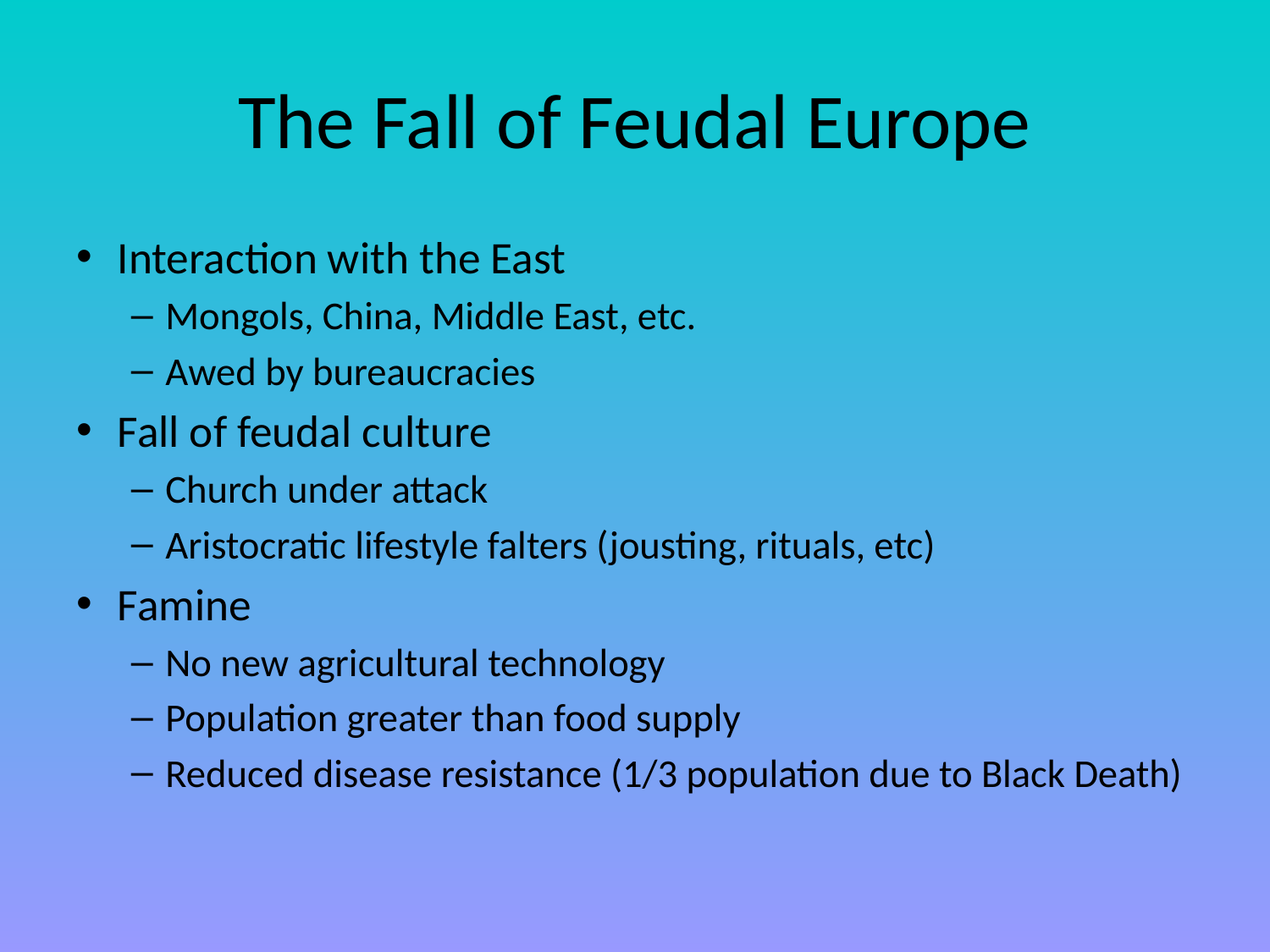

# The Fall of Feudal Europe
Interaction with the East
Mongols, China, Middle East, etc.
Awed by bureaucracies
Fall of feudal culture
Church under attack
Aristocratic lifestyle falters (jousting, rituals, etc)
Famine
No new agricultural technology
Population greater than food supply
Reduced disease resistance (1/3 population due to Black Death)